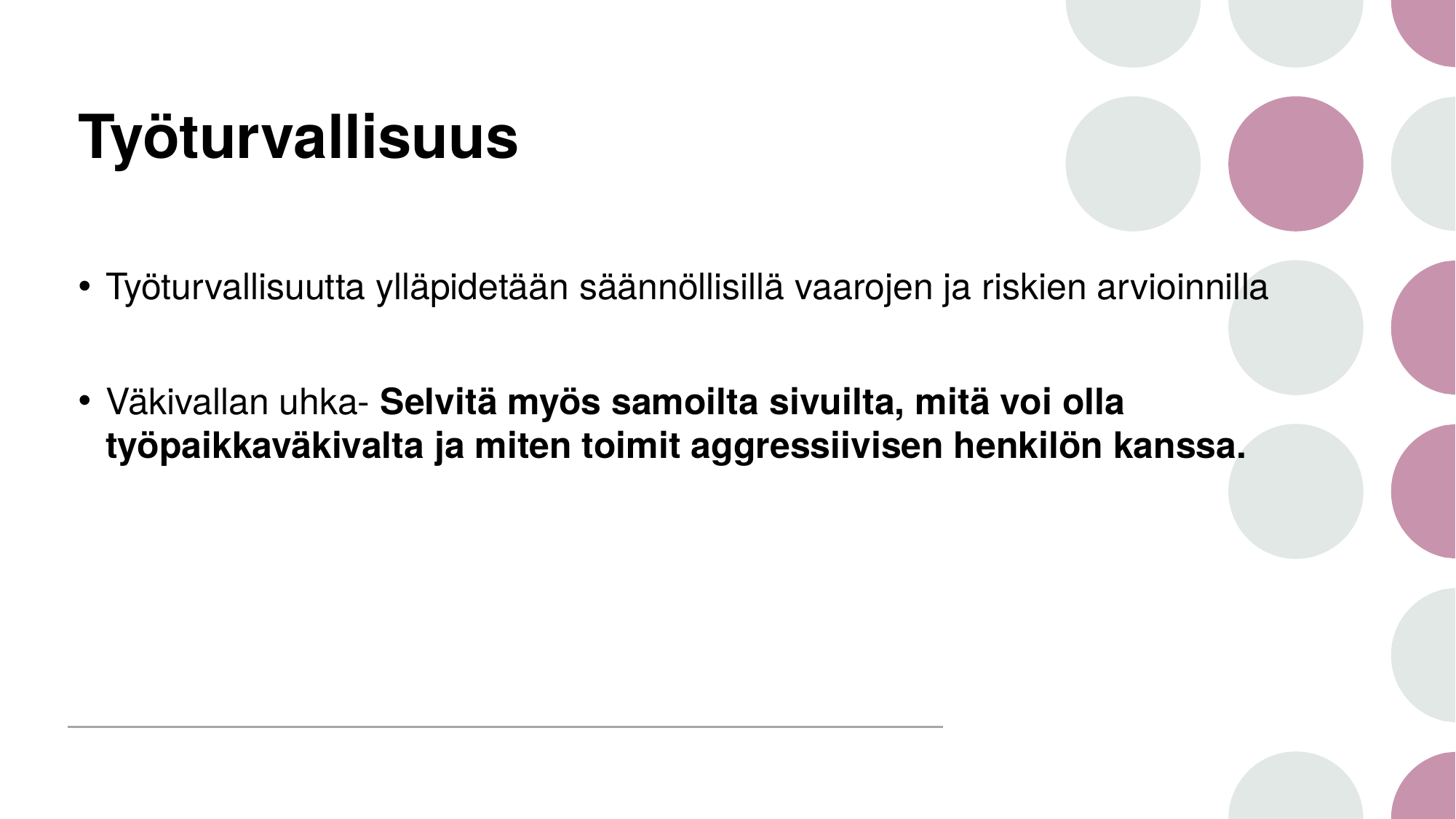

# Työturvallisuus
Työturvallisuutta ylläpidetään säännöllisillä vaarojen ja riskien arvioinnilla

Väkivallan uhka- Selvitä myös samoilta sivuilta, mitä voi olla työpaikkaväkivalta ja miten toimit aggressiivisen henkilön kanssa.